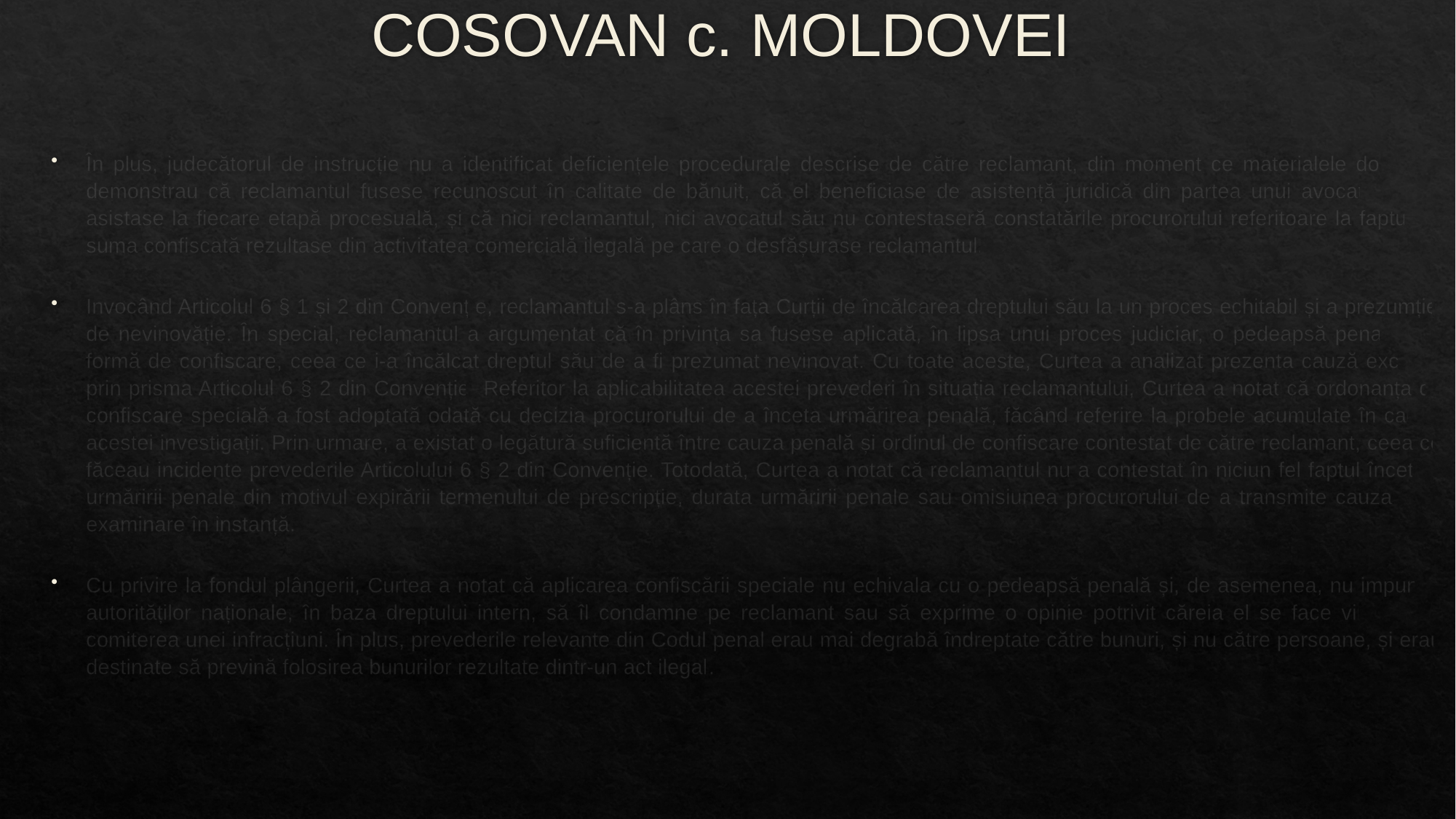

# COSOVAN c. MOLDOVEI
În plus, judecătorul de instrucție nu a identificat deficiențele procedurale descrise de către reclamant, din moment ce materialele dosarului demonstrau că reclamantul fusese recunoscut în calitate de bănuit, că el beneficiase de asistență juridică din partea unui avocat, care îl asistase la fiecare etapă procesuală, și că nici reclamantul, nici avocatul său nu contestaseră constatările procurorului referitoare la faptul că suma confiscată rezultase din activitatea comercială ilegală pe care o desfășurase reclamantul.
Invocând Articolul 6 § 1 și 2 din Convenție, reclamantul s-a plâns în fața Curții de încălcarea dreptului său la un proces echitabil și a prezumției de nevinovăție. În special, reclamantul a argumentat că în privința sa fusese aplicată, în lipsa unui proces judiciar, o pedeapsă penală sub formă de confiscare, ceea ce i-a încălcat dreptul său de a fi prezumat nevinovat. Cu toate aceste, Curtea a analizat prezenta cauză exclusiv prin prisma Articolul 6 § 2 din Convenție. Referitor la aplicabilitatea acestei prevederi în situația reclamantului, Curtea a notat că ordonanța de confiscare specială a fost adoptată odată cu decizia procurorului de a înceta urmărirea penală, făcând referire la probele acumulate în cadrul acestei investigații. Prin urmare, a existat o legătură suficientă între cauza penală și ordinul de confiscare contestat de către reclamant, ceea ce făceau incidente prevederile Articolului 6 § 2 din Convenție. Totodată, Curtea a notat că reclamantul nu a contestat în niciun fel faptul încetării urmăririi penale din motivul expirării termenului de prescripție, durata urmăririi penale sau omisiunea procurorului de a transmite cauza spre examinare în instanță.
Cu privire la fondul plângerii, Curtea a notat că aplicarea confiscării speciale nu echivala cu o pedeapsă penală și, de asemenea, nu impunea autorităților naționale, în baza dreptului intern, să îl condamne pe reclamant sau să exprime o opinie potrivit căreia el se face vinovat de comiterea unei infracțiuni. În plus, prevederile relevante din Codul penal erau mai degrabă îndreptate către bunuri, și nu către persoane, și erau destinate să prevină folosirea bunurilor rezultate dintr-un act ilegal.